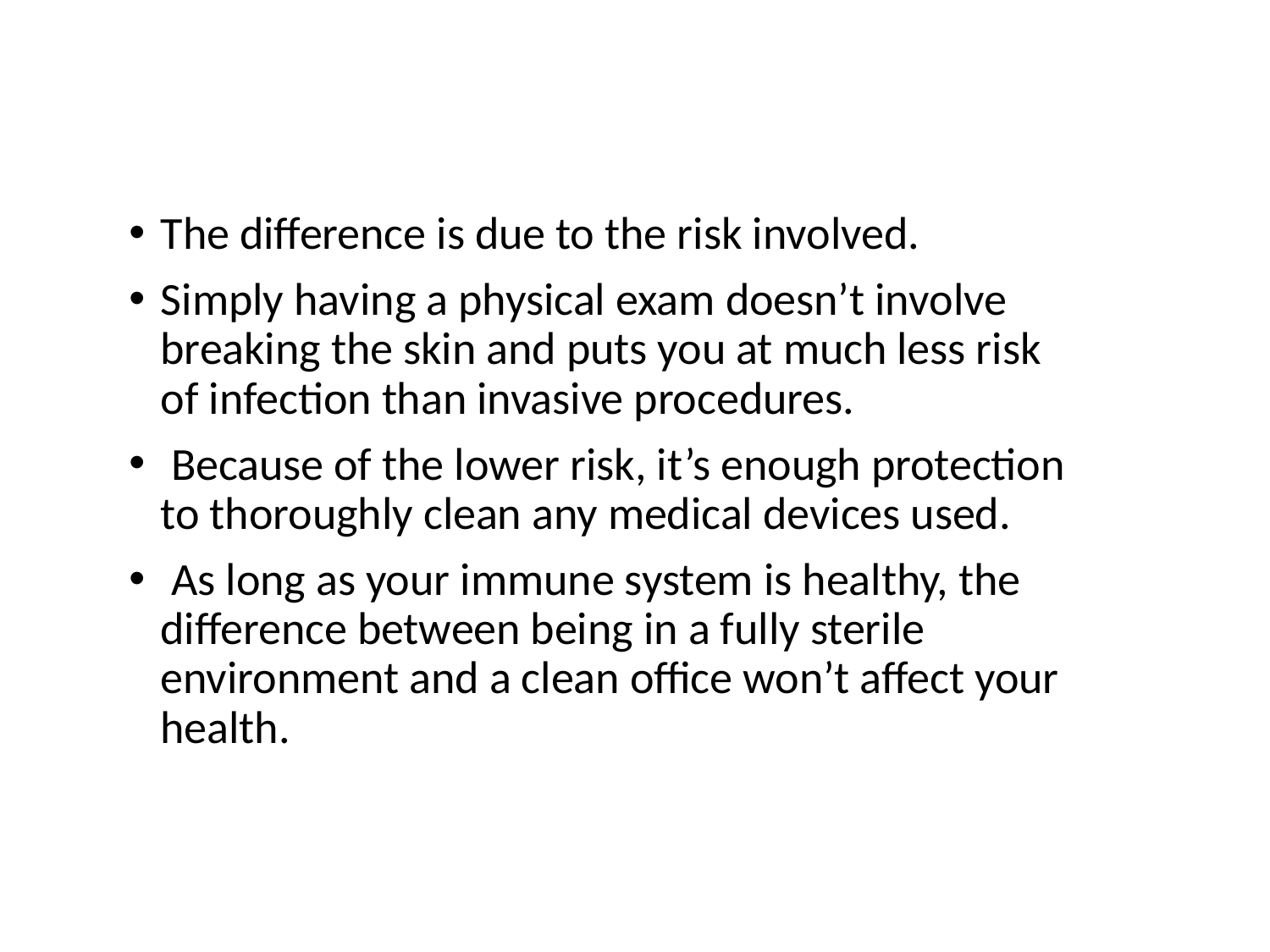

‌The difference is due to the risk involved.
Simply having a physical exam doesn’t involve breaking the skin and puts you at much less risk of infection than invasive procedures.
 Because of the lower risk, it’s enough protection to thoroughly clean any medical devices used.
 As long as your immune system is healthy, the difference between being in a fully sterile environment and a clean office won’t affect your health.